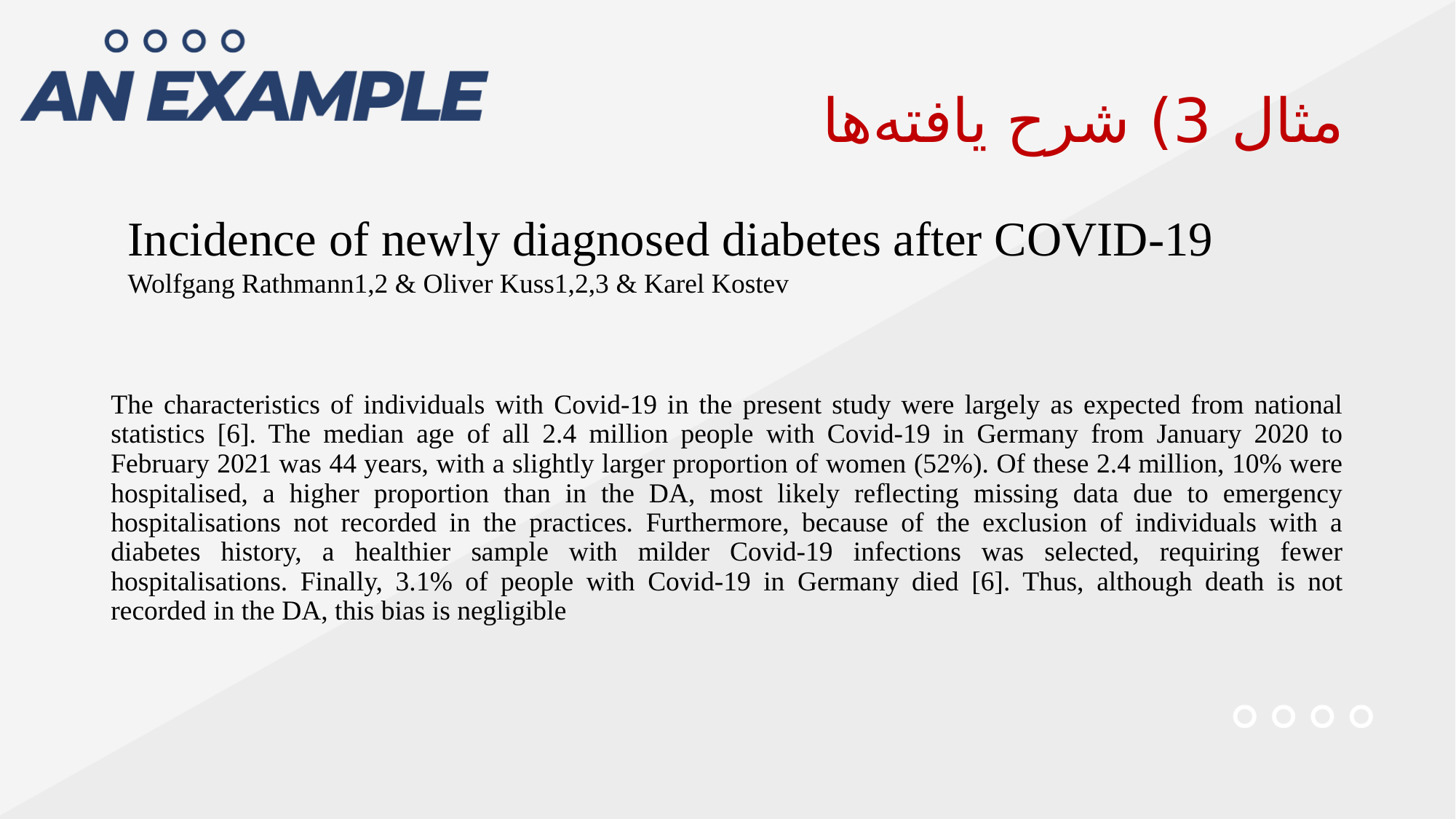

# مثال 3) شرح یافته‌ها
Incidence of newly diagnosed diabetes after COVID-19
Wolfgang Rathmann1,2 & Oliver Kuss1,2,3 & Karel Kostev
The characteristics of individuals with Covid-19 in the present study were largely as expected from national statistics [6]. The median age of all 2.4 million people with Covid-19 in Germany from January 2020 to February 2021 was 44 years, with a slightly larger proportion of women (52%). Of these 2.4 million, 10% were hospitalised, a higher proportion than in the DA, most likely reflecting missing data due to emergency hospitalisations not recorded in the practices. Furthermore, because of the exclusion of individuals with a diabetes history, a healthier sample with milder Covid-19 infections was selected, requiring fewer hospitalisations. Finally, 3.1% of people with Covid-19 in Germany died [6]. Thus, although death is not recorded in the DA, this bias is negligible